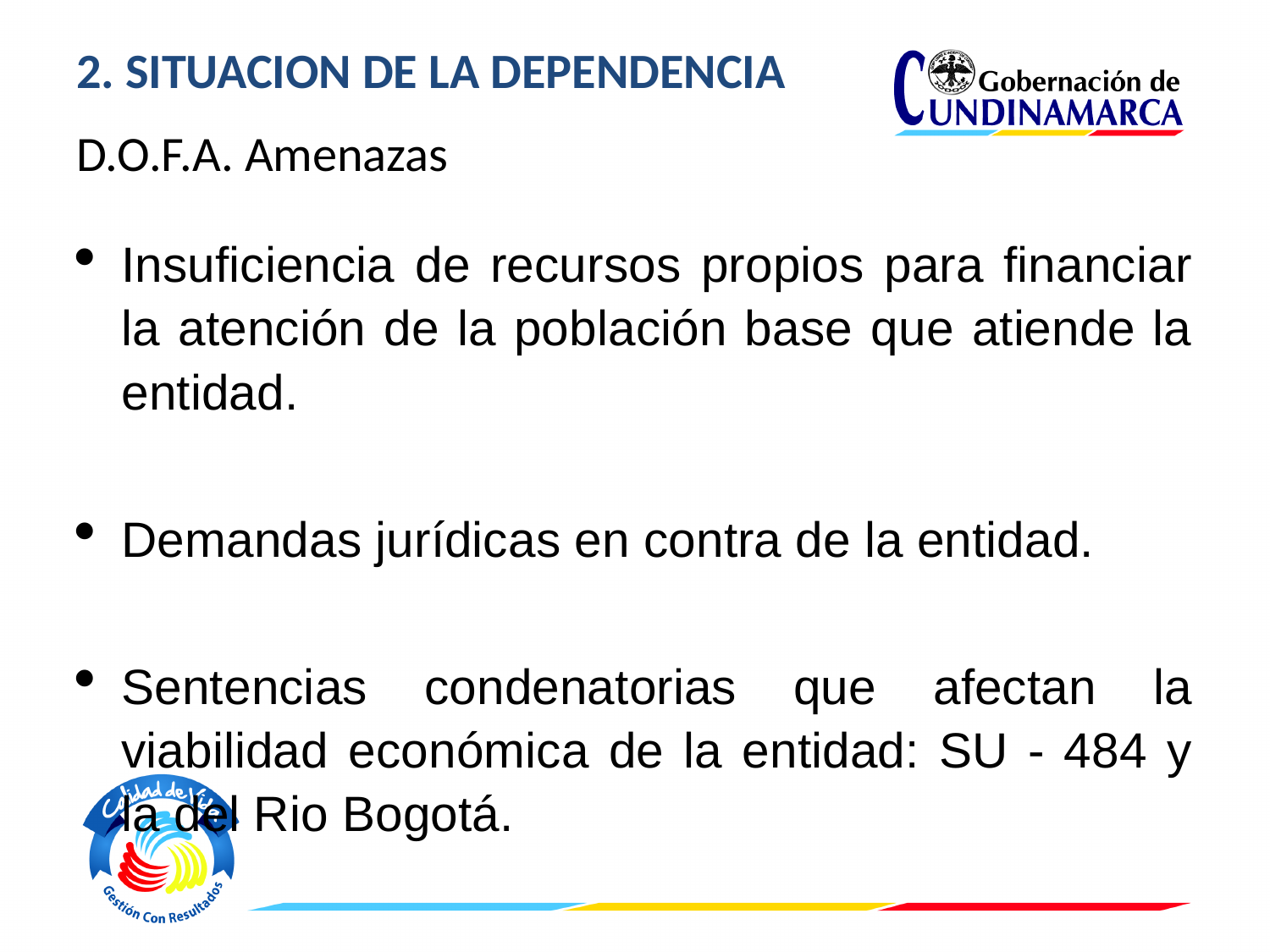

# 2. SITUACION DE LA DEPENDENCIA

D.O.F.A. Amenazas
Insuficiencia de recursos propios para financiar la atención de la población base que atiende la entidad.

Demandas jurídicas en contra de la entidad.

Sentencias condenatorias que afectan la viabilidad económica de la entidad: SU - 484 y la del Rio Bogotá.